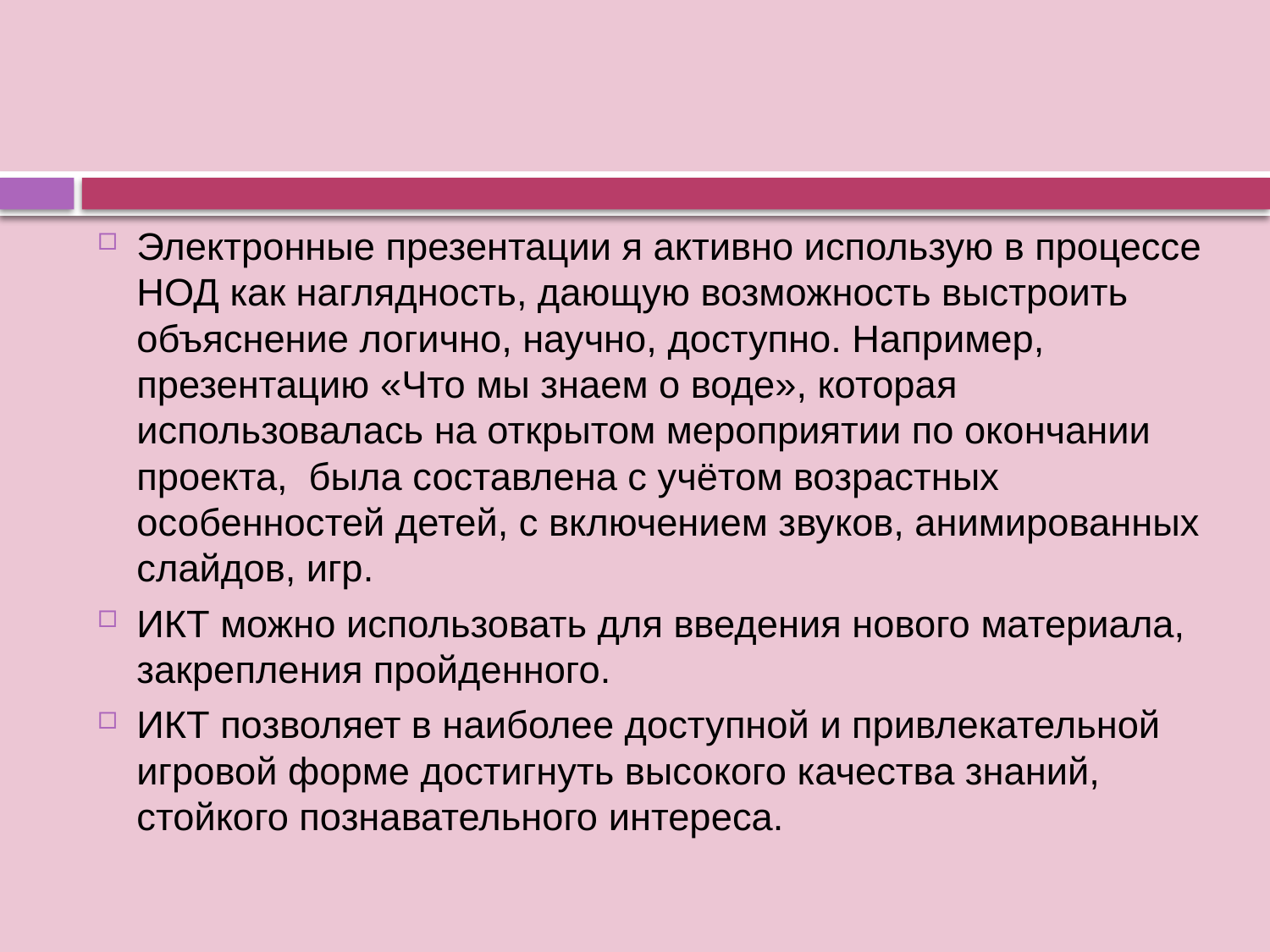

#

Электронные презентации я активно использую в процессе НОД как наглядность, дающую возможность выстроить объяснение логично, научно, доступно. Например, презентацию «Что мы знаем о воде», которая использовалась на открытом мероприятии по окончании проекта,  была составлена с учётом возрастных   особенностей детей, с включением звуков, анимированных слайдов, игр.
ИКТ можно использовать для введения нового материала, закрепления пройденного.
ИКТ позволяет в наиболее доступной и привлекательной игровой форме достигнуть высокого качества знаний, стойкого познавательного интереса.